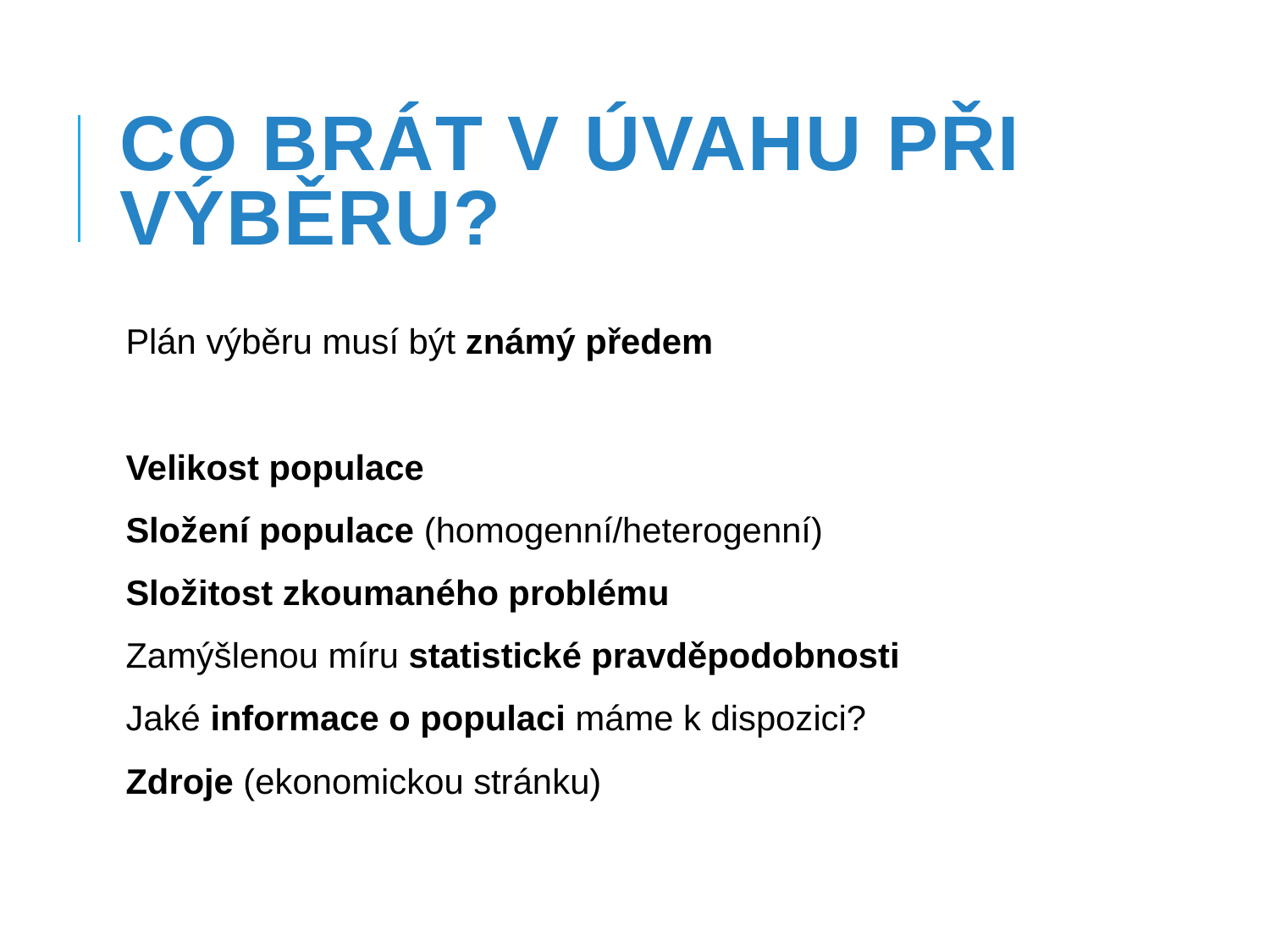

# Co brát v úvahu při výběru?
Plán výběru musí být známý předem

Velikost populace
Složení populace (homogenní/heterogenní)
Složitost zkoumaného problému
Zamýšlenou míru statistické pravděpodobnosti
Jaké informace o populaci máme k dispozici?
Zdroje (ekonomickou stránku)